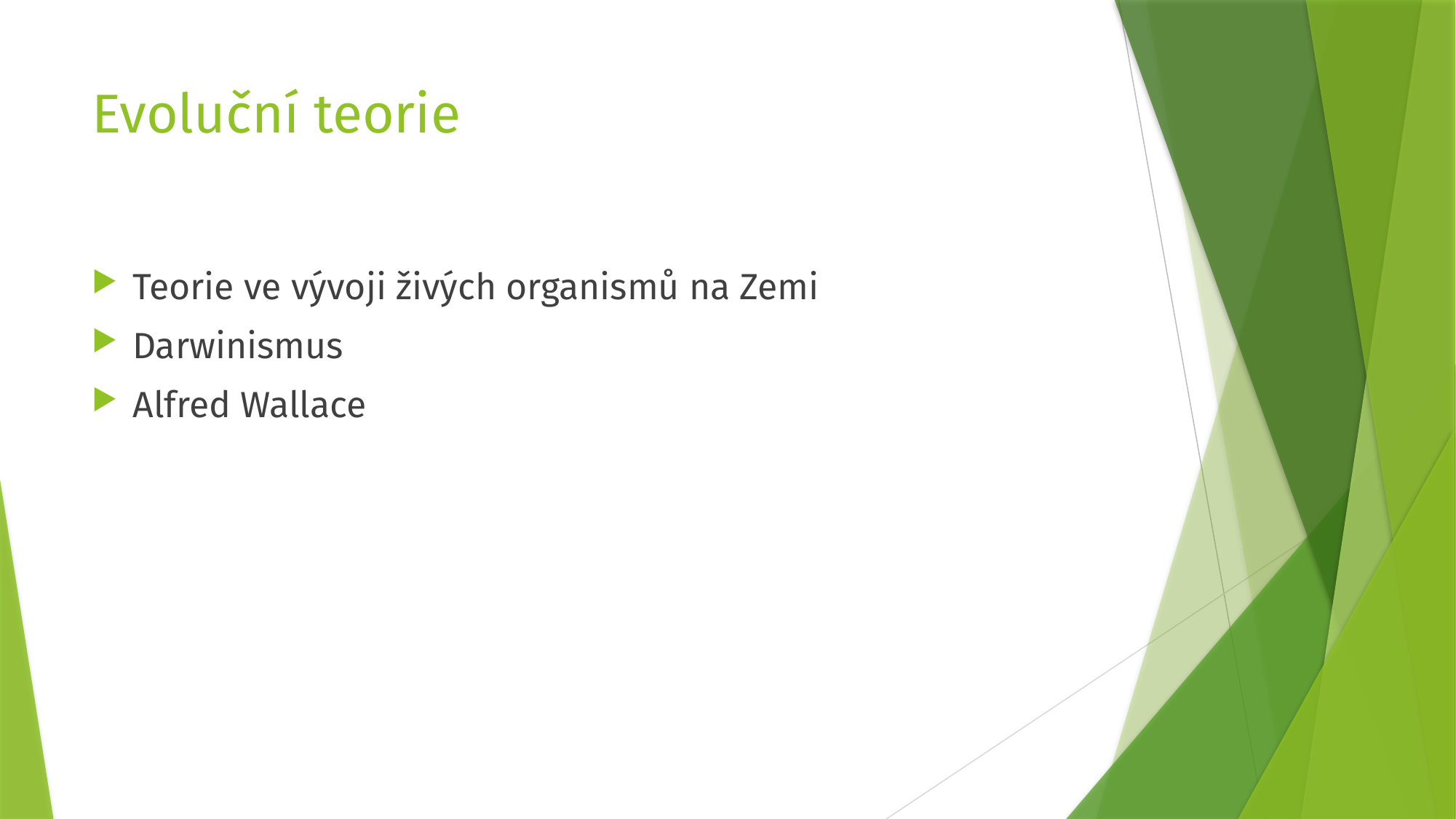

# Evoluční teorie
Teorie ve vývoji živých organismů na Zemi
Darwinismus
Alfred Wallace